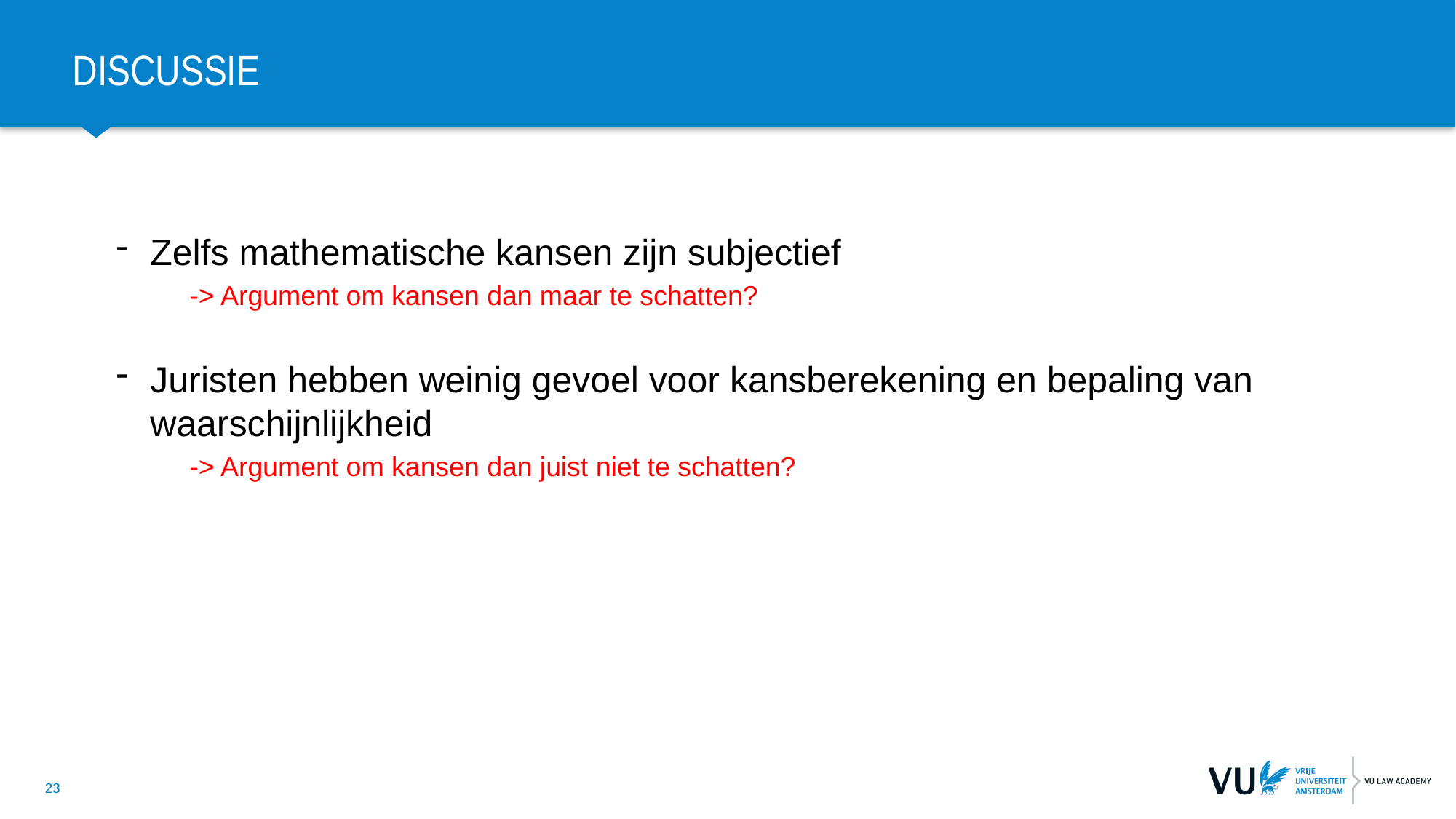

# discussie

Zelfs mathematische kansen zijn subjectief
-> Argument om kansen dan maar te schatten?

Juristen hebben weinig gevoel voor kansberekening en bepaling van waarschijnlijkheid
-> Argument om kansen dan juist niet te schatten?